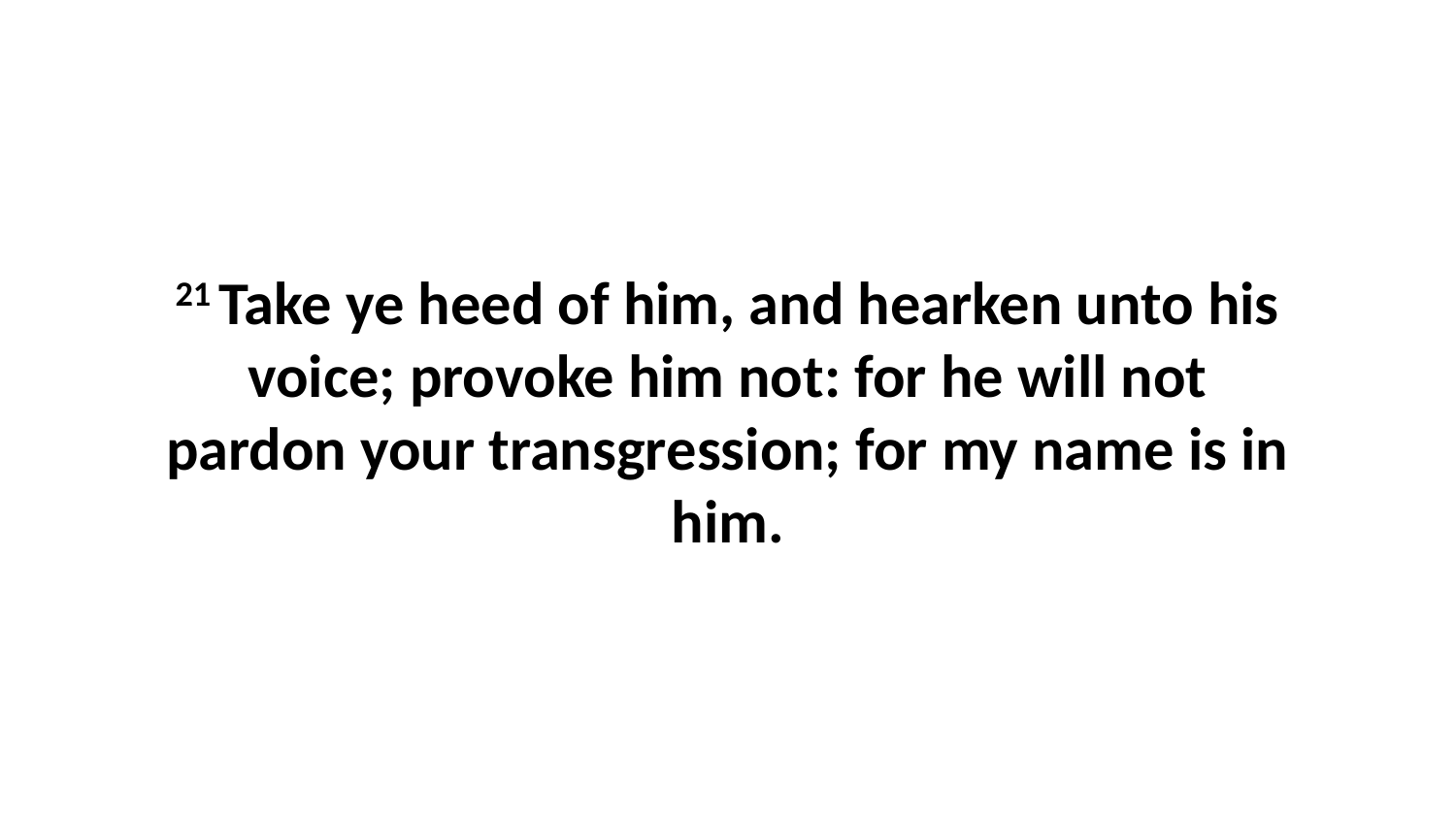

21 Take ye heed of him, and hearken unto his voice; provoke him not: for he will not pardon your transgression; for my name is in him.